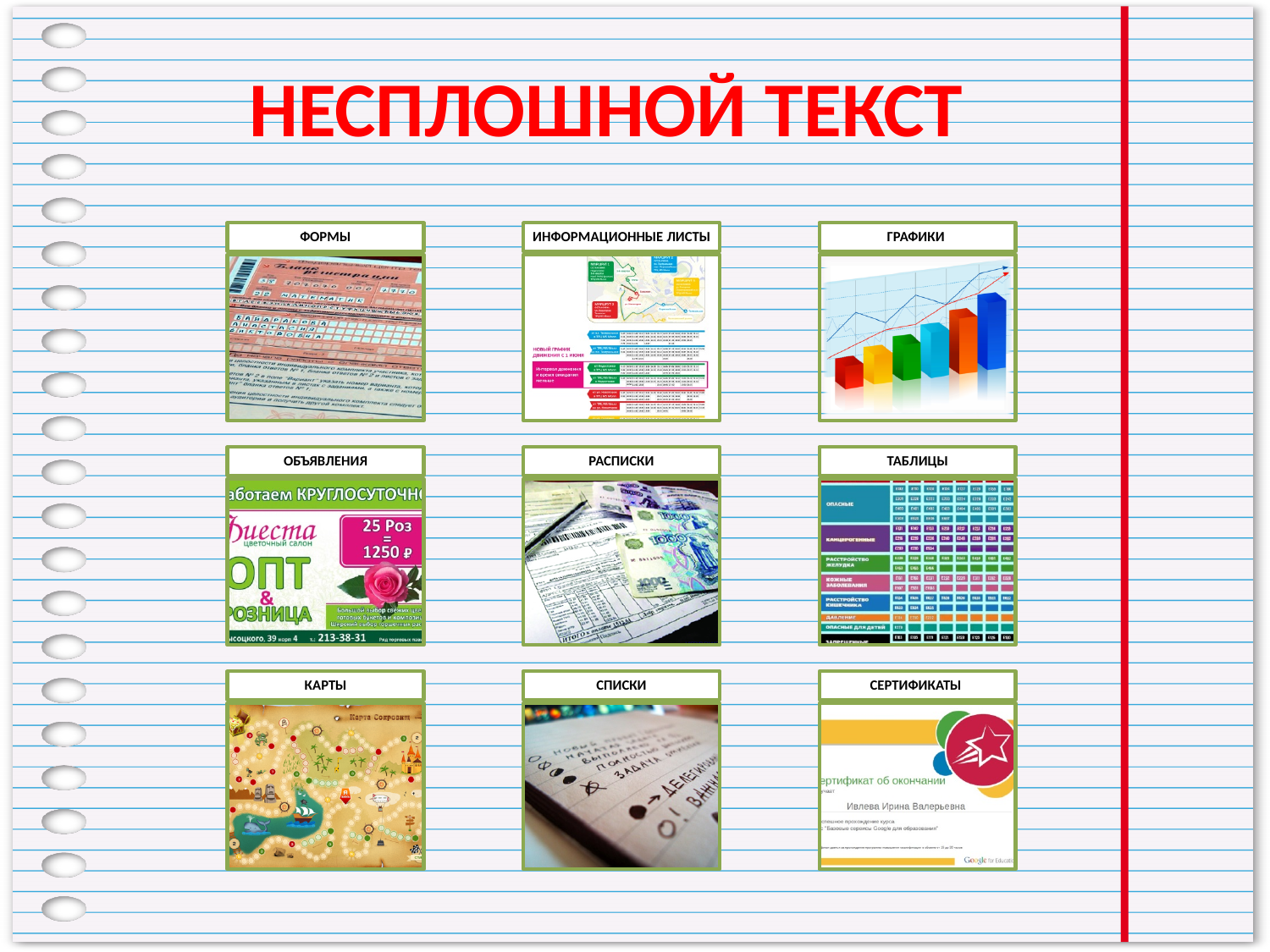

Несплошной текст
ФОРМЫ
ИНФОРМАЦИОННЫЕ ЛИСТЫ
ГРАФИКИ
ОБЪЯВЛЕНИЯ
РАСПИСКИ
ТАБЛИЦЫ
КАРТЫ
СПИСКИ
СЕРТИФИКАТЫ